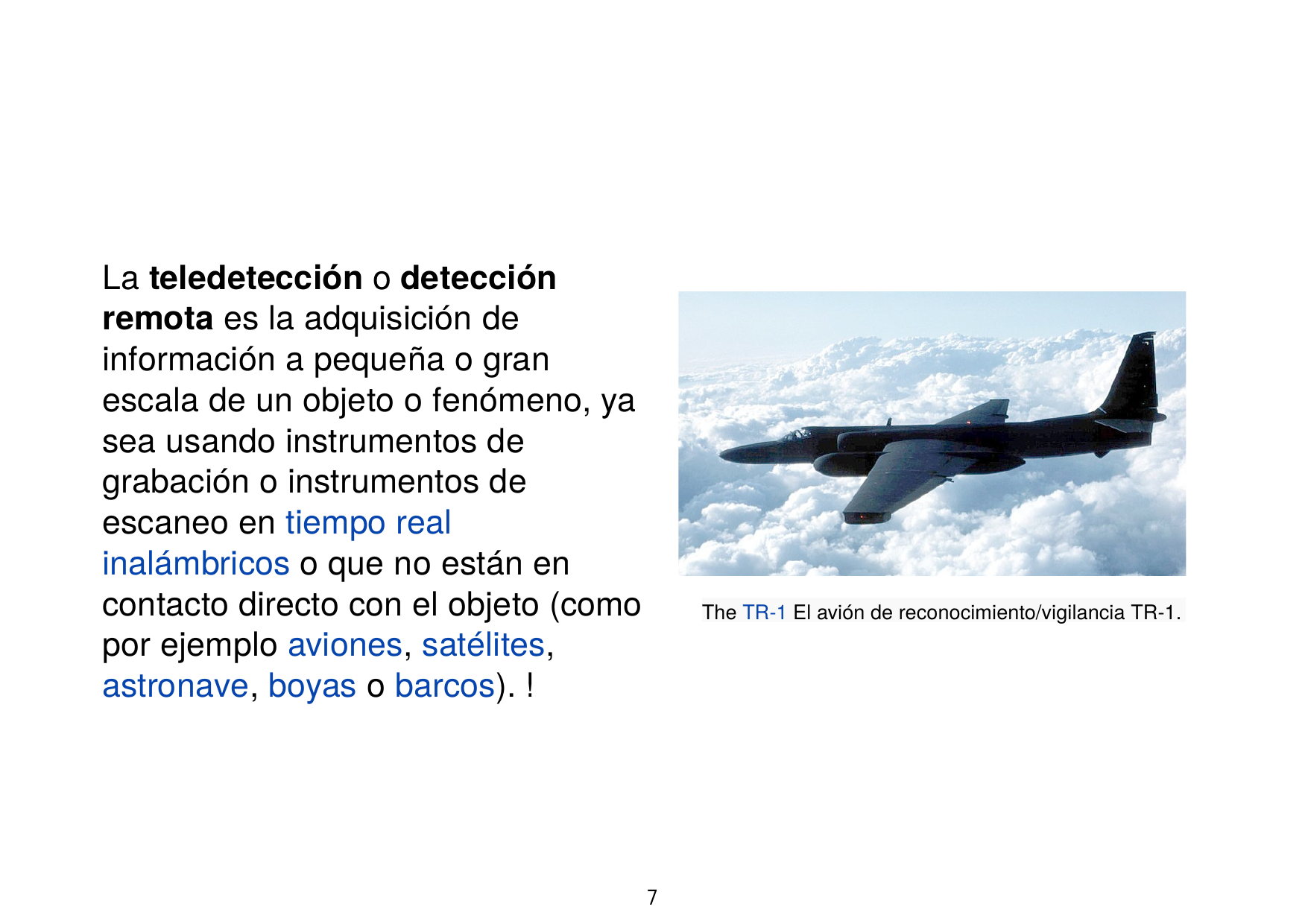

La teledetección o detección remota es la adquisición de información a pequeña o gran escala de un objeto o fenómeno, ya sea usando instrumentos de grabación o instrumentos de escaneo en tiempo real inalámbricos o que no están en contacto directo con el objeto (como por ejemplo aviones, satélites, astronave, boyas o barcos). !

The TR-1 El avión de reconocimiento/vigilancia TR-1.
7